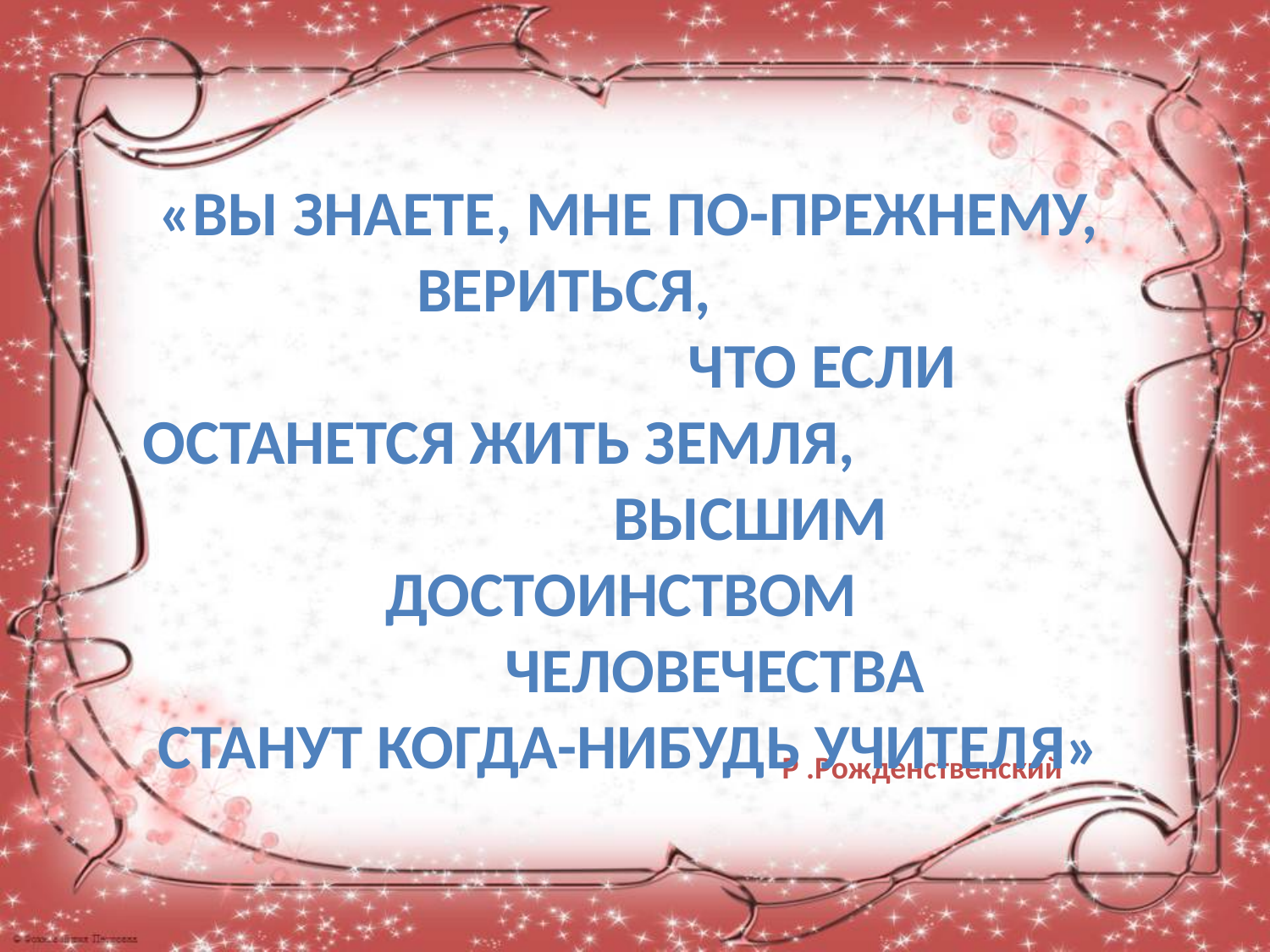

«Вы знаете, мне по-прежнему,
                   вериться,                                                        Что если останется жить Земля,                                     Высшим  достоинством
            Человечества
Станут когда-нибудь учителя»

                                   Р .Рожденственский